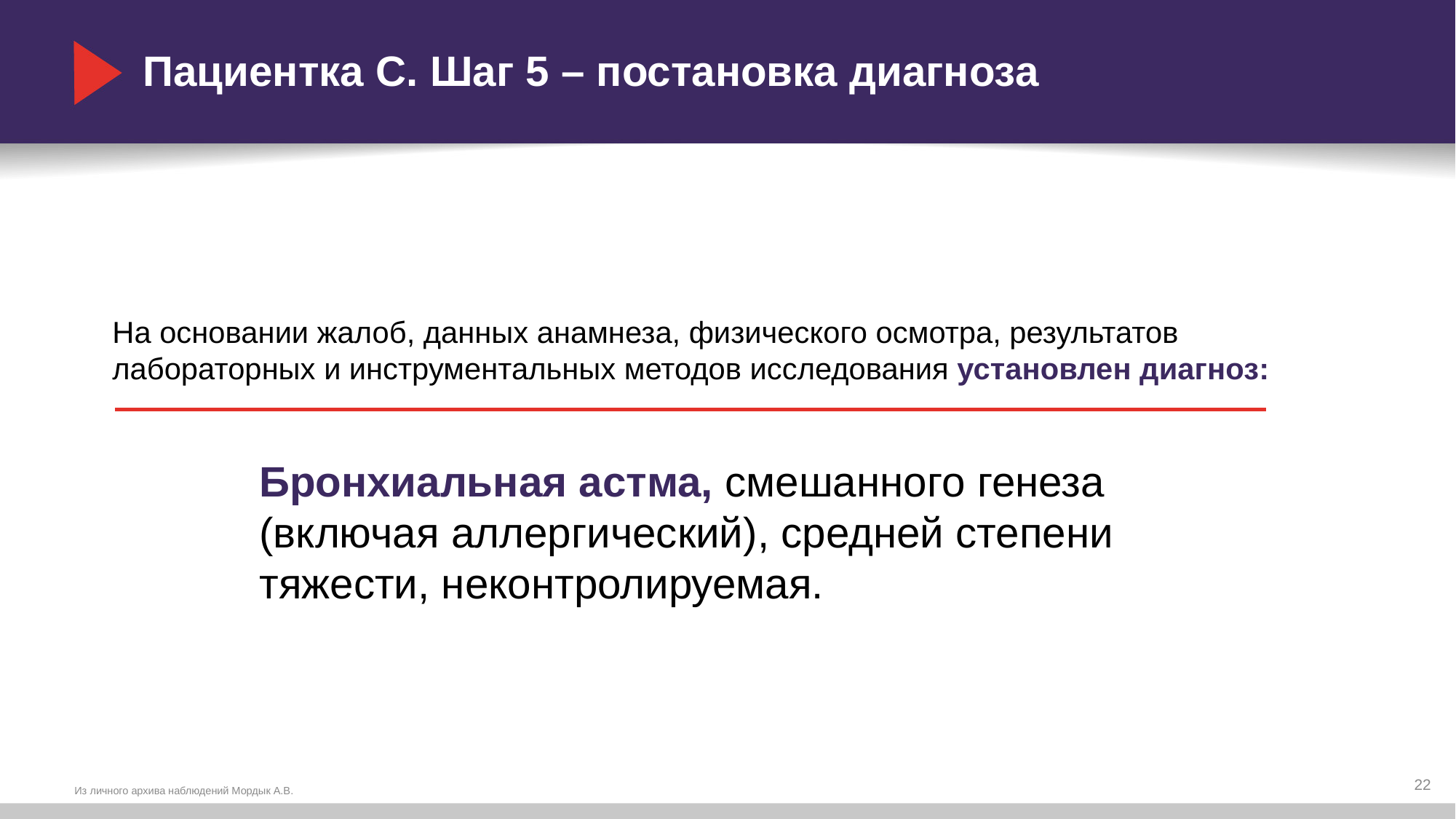

# Пациентка С. Шаг 5 – постановка диагноза
На основании жалоб, данных анамнеза, физического осмотра, результатов лабораторных и инструментальных методов исследования установлен диагноз:
Бронхиальная астма, смешанного генеза (включая аллергический), средней степени тяжести, неконтролируемая.
22
Из личного архива наблюдений Мордык А.В.